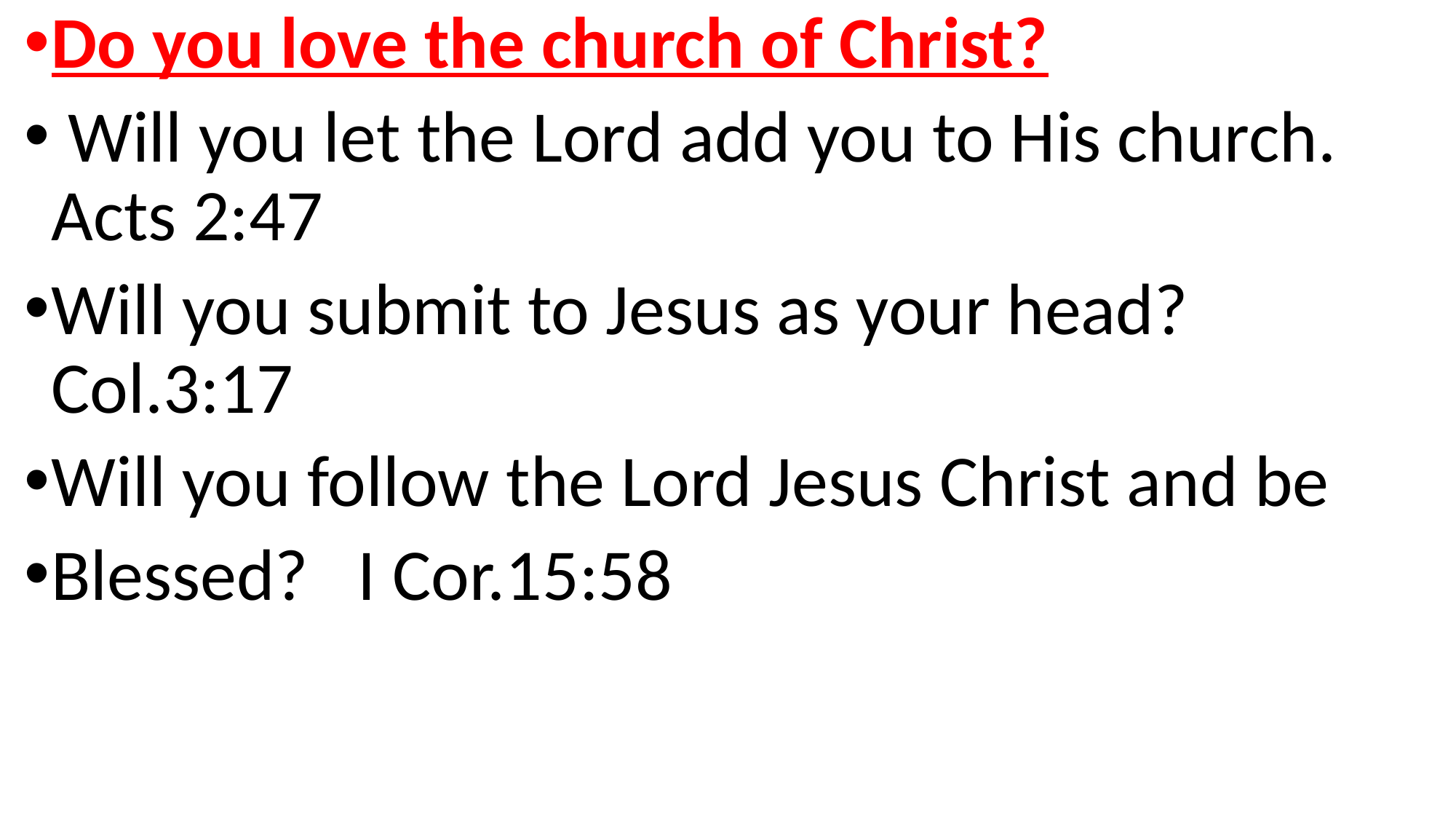

Do you love the church of Christ?
 Will you let the Lord add you to His church.  Acts 2:47
Will you submit to Jesus as your head?  Col.3:17
Will you follow the Lord Jesus Christ and be
Blessed?   I Cor.15:58